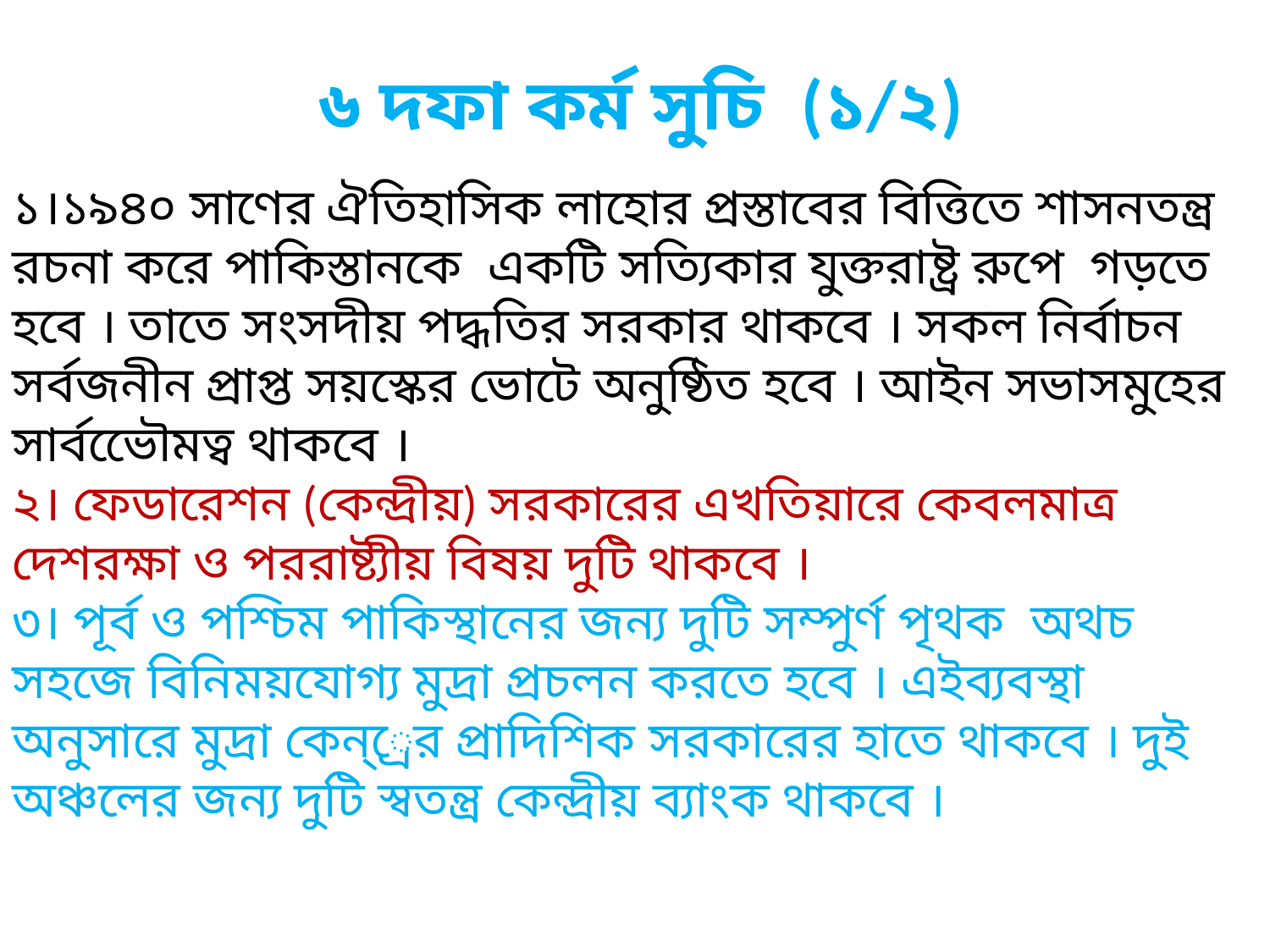

৬ দফা কর্ম সুচি  (১/২)
১।১৯৪০ সাণের ঐতিহাসিক লাহোর প্রস্তাবের বিত্তিতে শাসনতন্ত্র রচনা করে পাকিস্তানকে  একটি সত্যিকার যুক্তরাষ্ট্র রুপে  গড়তে হবে । তাতে সংসদীয় পদ্ধতির সরকার থাকবে । সকল নির্বাচন সর্বজনীন প্রাপ্ত সয়স্কের ভোটে অনুষ্ঠিত হবে । আইন সভাসমুহের সার্বভেৌমত্ব থাকবে ।
২। ফেডারেশন (কেন্দ্রীয়) সরকারের এখতিয়ারে কেবলমাত্র দেশরক্ষা ও পররাষ্ট্যীয় বিষয় দুটি থাকবে ।
৩। পূর্ব ও পশ্চিম পাকিস্থানের জন্য দুটি সম্পুর্ণ পৃথক  অথচ সহজে বিনিময়যোগ্য মুদ্রা প্রচলন করতে হবে । এইব্যবস্থা অনুসারে মুদ্রা কেন্্রের প্রাদিশিক সরকারের হাতে থাকবে । দুই অঞ্চলের জন্য দুটি স্বতন্ত্র কেন্দ্রীয় ব্যাংক থাকবে ।